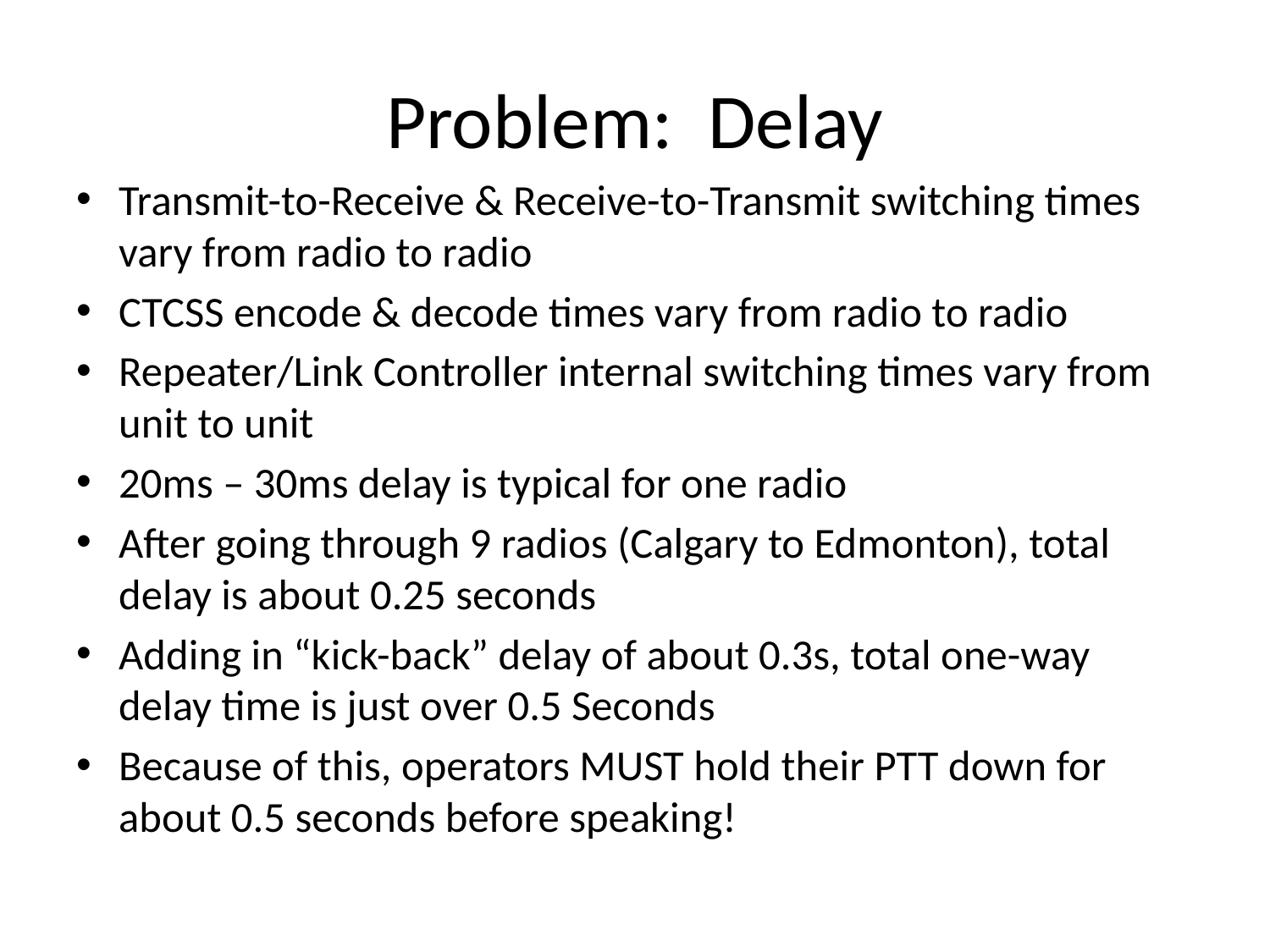

# Problem:  Delay
Transmit-to-Receive & Receive-to-Transmit switching times vary from radio to radio
CTCSS encode & decode times vary from radio to radio
Repeater/Link Controller internal switching times vary from unit to unit
20ms – 30ms delay is typical for one radio
After going through 9 radios (Calgary to Edmonton), total delay is about 0.25 seconds
Adding in “kick-back” delay of about 0.3s, total one-way delay time is just over 0.5 Seconds
Because of this, operators MUST hold their PTT down for about 0.5 seconds before speaking!